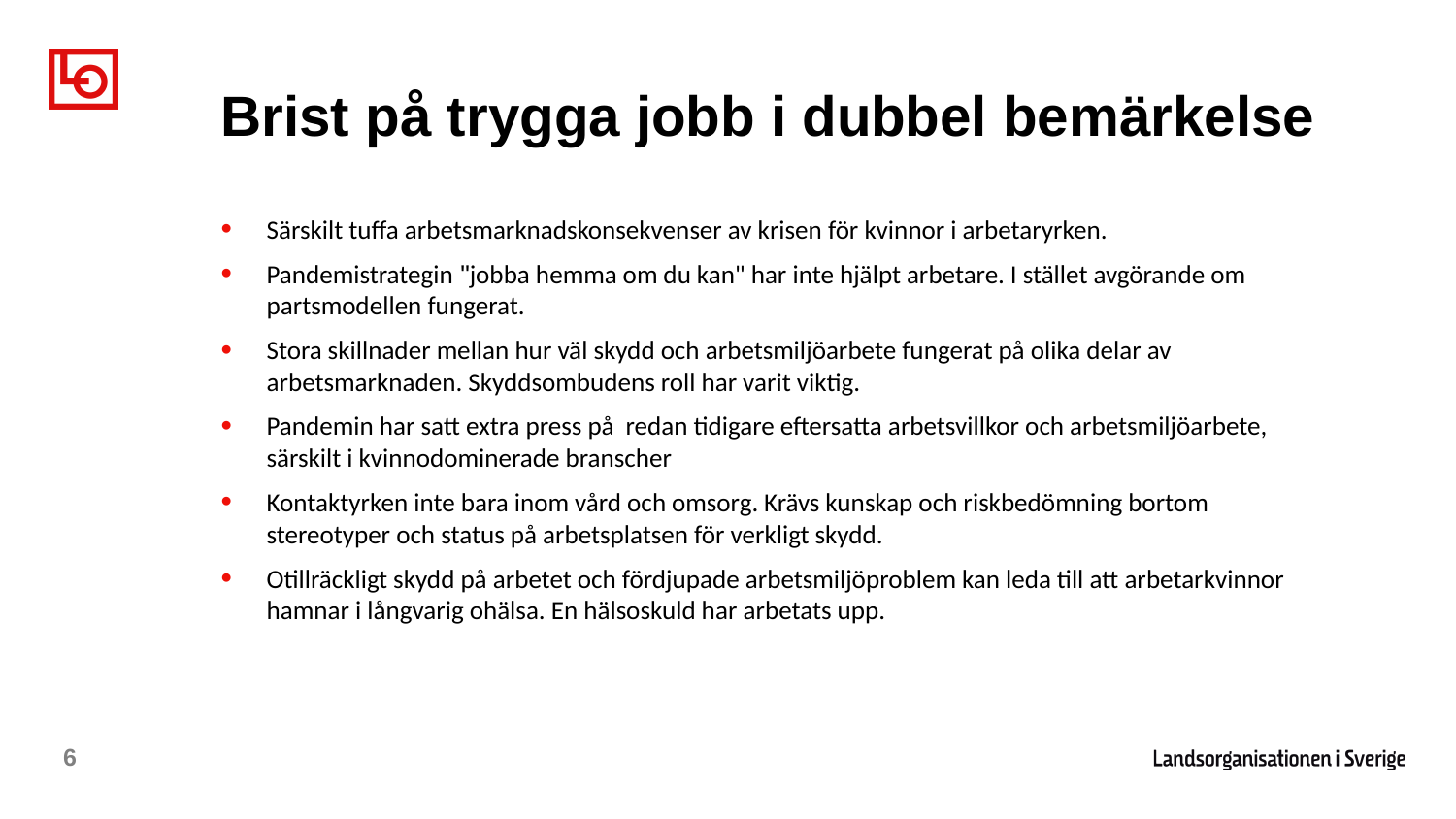

# Brist på trygga jobb i dubbel bemärkelse
Särskilt tuffa arbetsmarknadskonsekvenser av krisen för kvinnor i arbetaryrken.
Pandemistrategin "jobba hemma om du kan" har inte hjälpt arbetare. I stället avgörande om partsmodellen fungerat.
Stora skillnader mellan hur väl skydd och arbetsmiljöarbete fungerat på olika delar av arbetsmarknaden. Skyddsombudens roll har varit viktig.
Pandemin har satt extra press på  redan tidigare eftersatta arbetsvillkor och arbetsmiljöarbete, särskilt i kvinnodominerade branscher
Kontaktyrken inte bara inom vård och omsorg. Krävs kunskap och riskbedömning bortom stereotyper och status på arbetsplatsen för verkligt skydd.
Otillräckligt skydd på arbetet och fördjupade arbetsmiljöproblem kan leda till att arbetarkvinnor hamnar i långvarig ohälsa. En hälsoskuld har arbetats upp.
6